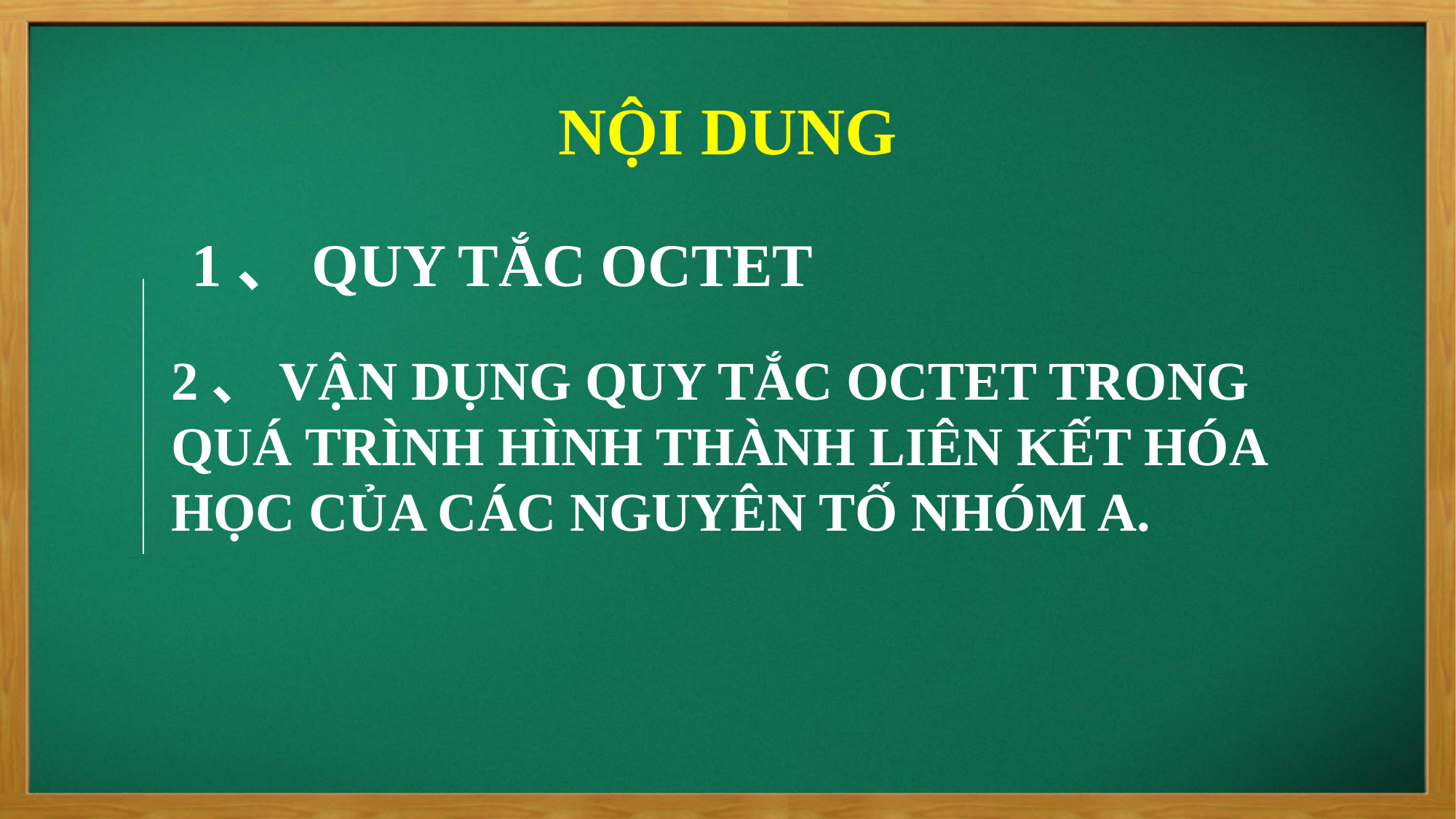

NỘI DUNG
1、QUY TẮC OCTET
2、VẬN DỤNG QUY TẮC OCTET TRONG QUÁ TRÌNH HÌNH THÀNH LIÊN KẾT HÓA HỌC CỦA CÁC NGUYÊN TỐ NHÓM A.